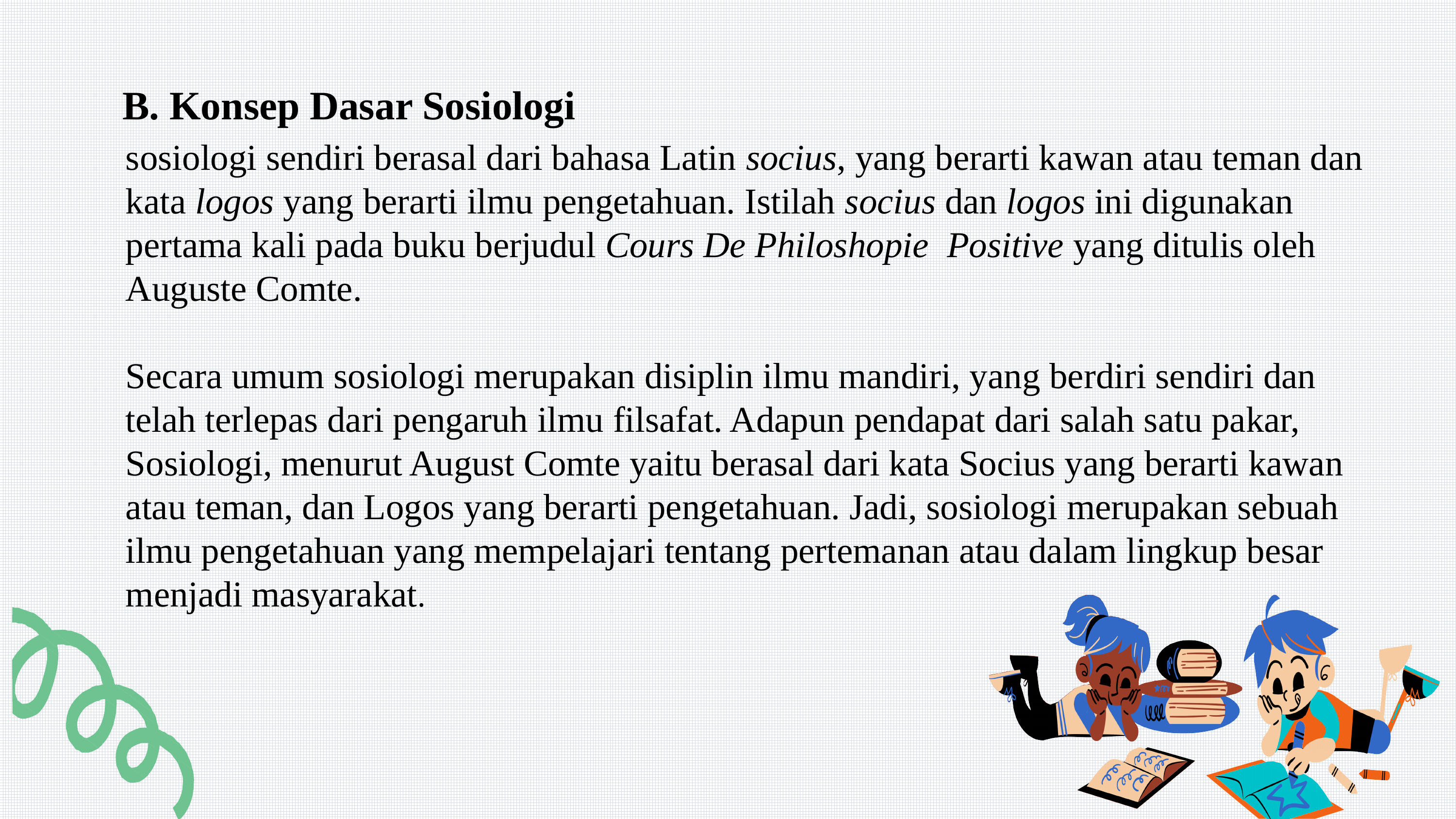

B. Konsep Dasar Sosiologi
sosiologi sendiri berasal dari bahasa Latin socius, yang berarti kawan atau teman dan kata logos yang berarti ilmu pengetahuan. Istilah socius dan logos ini digunakan pertama kali pada buku berjudul Cours De Philoshopie  Positive yang ditulis oleh Auguste Comte.

Secara umum sosiologi merupakan disiplin ilmu mandiri, yang berdiri sendiri dan telah terlepas dari pengaruh ilmu filsafat. Adapun pendapat dari salah satu pakar, Sosiologi, menurut August Comte yaitu berasal dari kata Socius yang berarti kawan atau teman, dan Logos yang berarti pengetahuan. Jadi, sosiologi merupakan sebuah ilmu pengetahuan yang mempelajari tentang pertemanan atau dalam lingkup besar menjadi masyarakat.